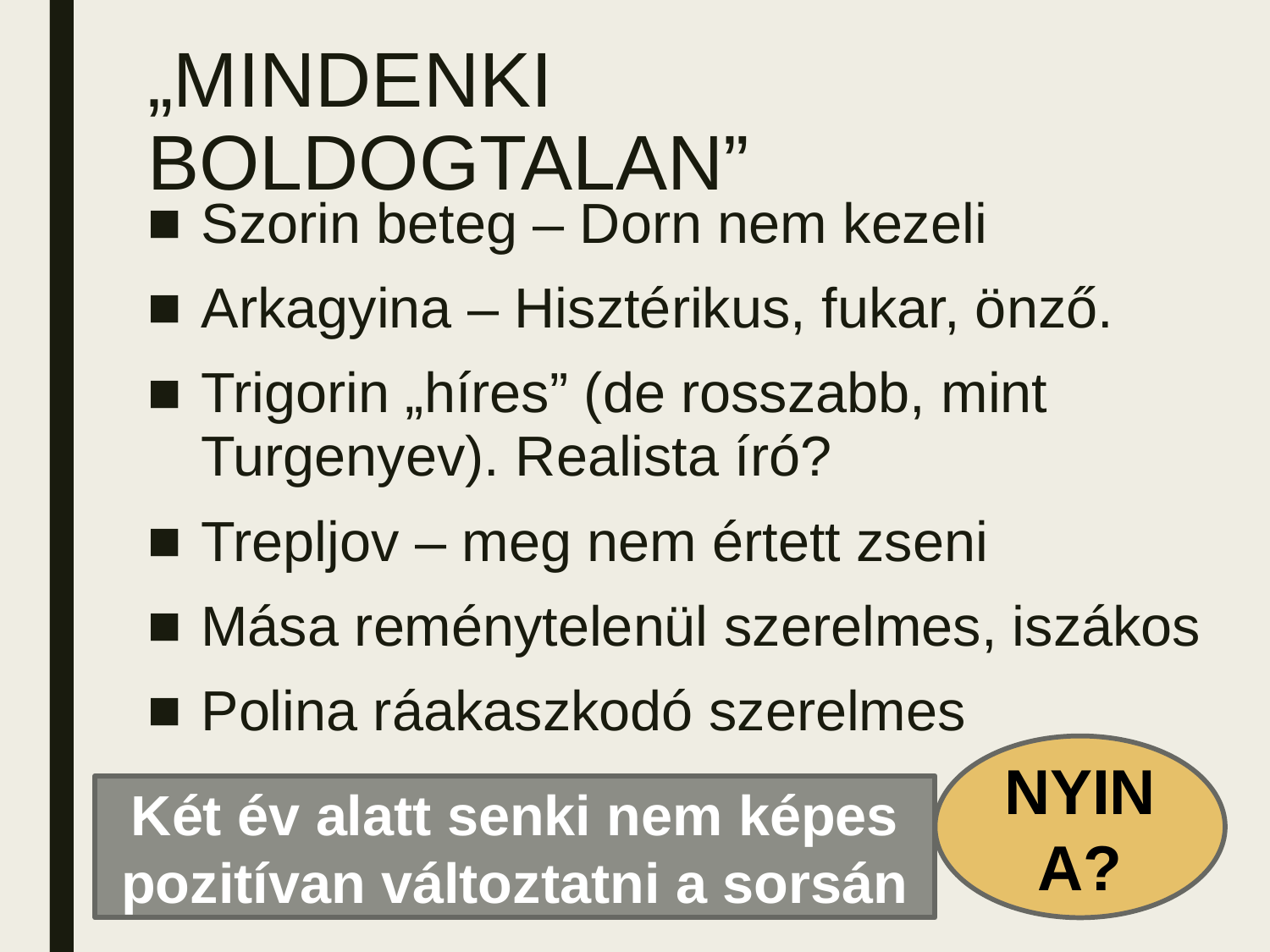

# „MINDENKI BOLDOGTALAN”
Szorin beteg – Dorn nem kezeli
Arkagyina – Hisztérikus, fukar, önző.
Trigorin „híres” (de rosszabb, mint Turgenyev). Realista író?
Trepljov – meg nem értett zseni
Mása reménytelenül szerelmes, iszákos
Polina ráakaszkodó szerelmes
NYINA?
Két év alatt senki nem képes pozitívan változtatni a sorsán